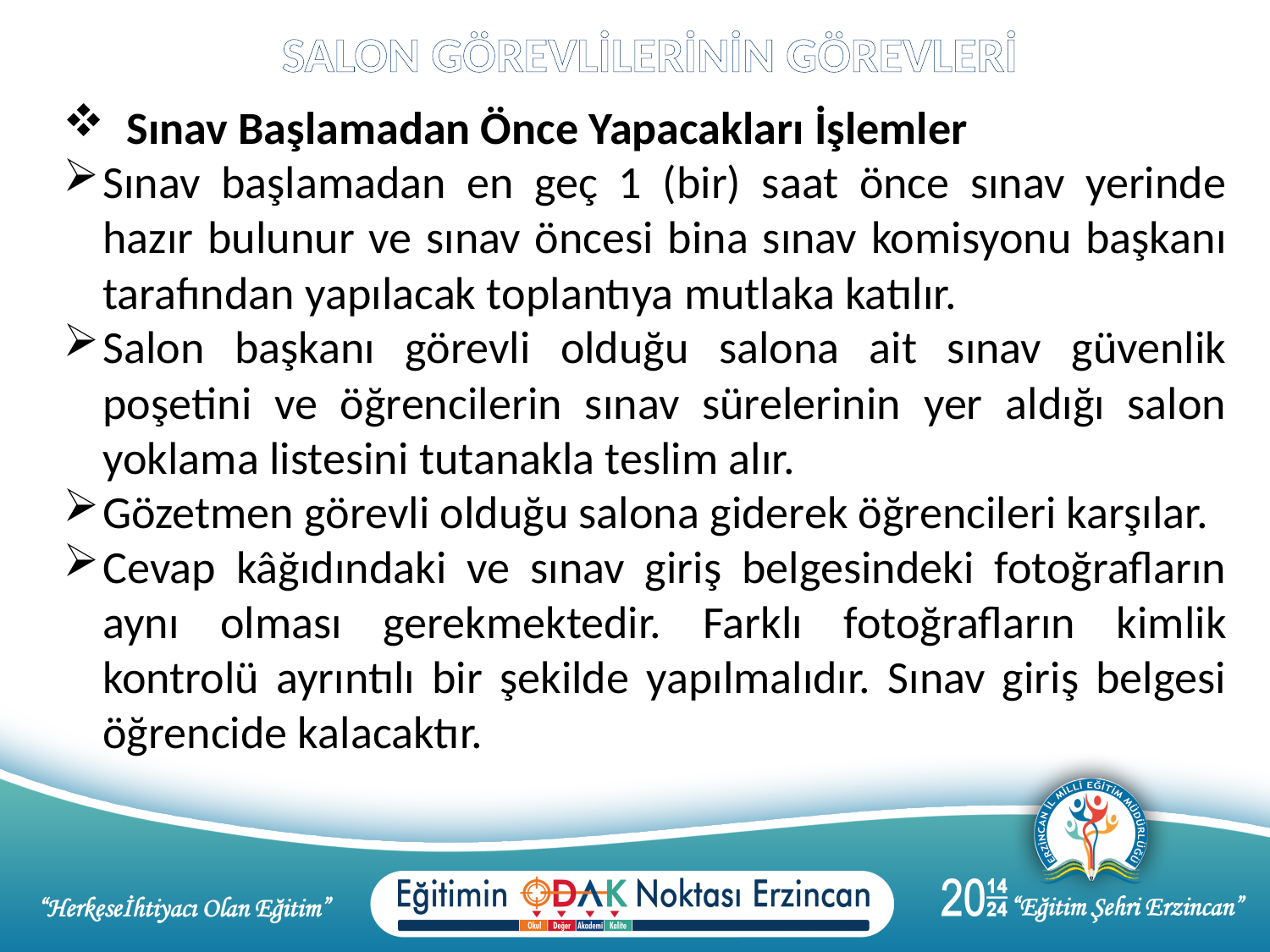

SALON GÖREVLİLERİNİN GÖREVLERİ
Sınav Başlamadan Önce Yapacakları İşlemler
Sınav başlamadan en geç 1 (bir) saat önce sınav yerinde hazır bulunur ve sınav öncesi bina sınav komisyonu başkanı tarafından yapılacak toplantıya mutlaka katılır.
Salon başkanı görevli olduğu salona ait sınav güvenlik poşetini ve öğrencilerin sınav sürelerinin yer aldığı salon yoklama listesini tutanakla teslim alır.
Gözetmen görevli olduğu salona giderek öğrencileri karşılar.
Cevap kâğıdındaki ve sınav giriş belgesindeki fotoğrafların aynı olması gerekmektedir. Farklı fotoğrafların kimlik kontrolü ayrıntılı bir şekilde yapılmalıdır. Sınav giriş belgesi öğrencide kalacaktır.